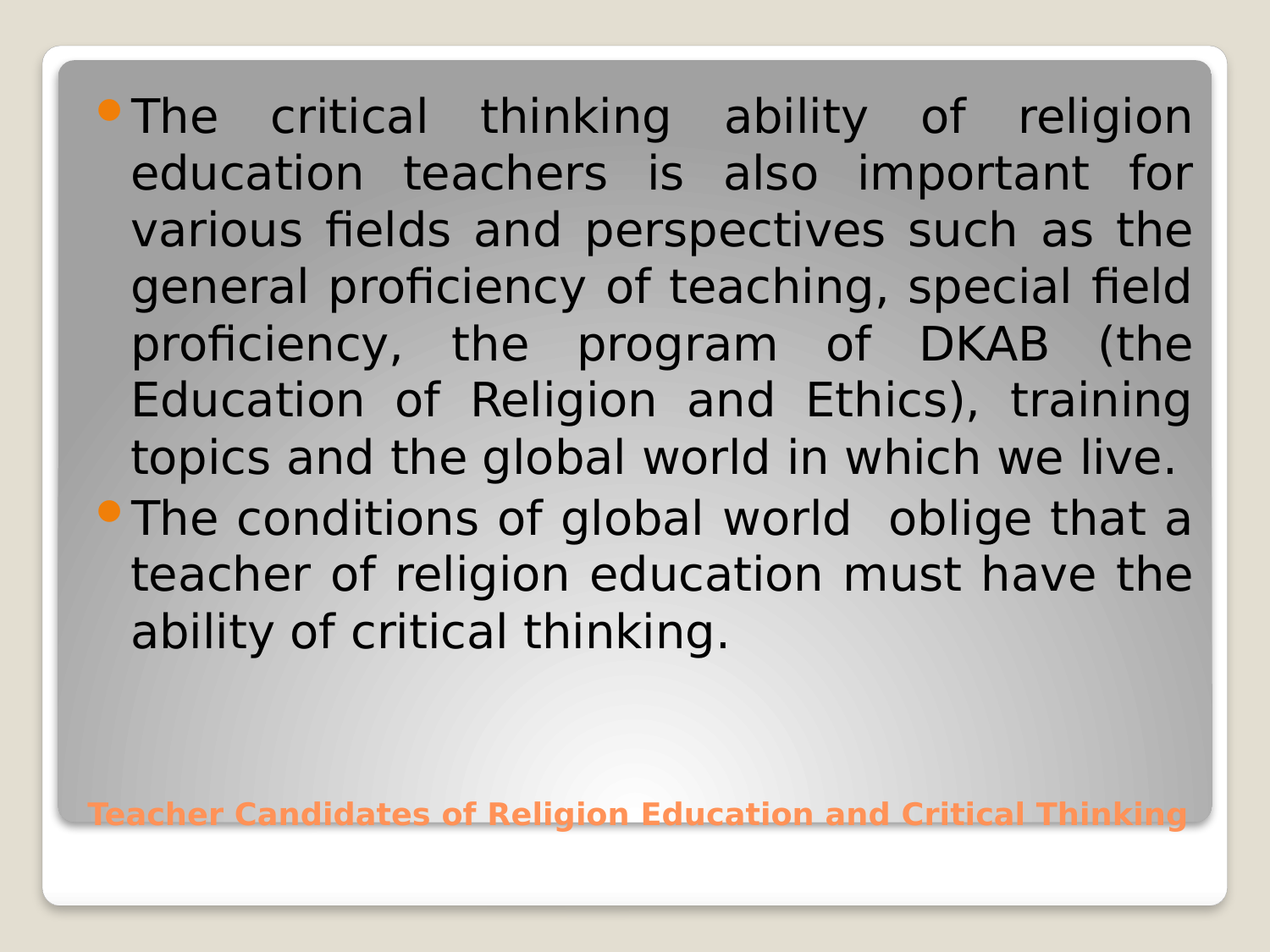

The critical thinking ability of religion education teachers is also important for various fields and perspectives such as the general proficiency of teaching, special field proficiency, the program of DKAB (the Education of Religion and Ethics), training topics and the global world in which we live.
The conditions of global world  oblige that a teacher of religion education must have the ability of critical thinking.
# Teacher Candidates of Religion Education and Critical Thinking